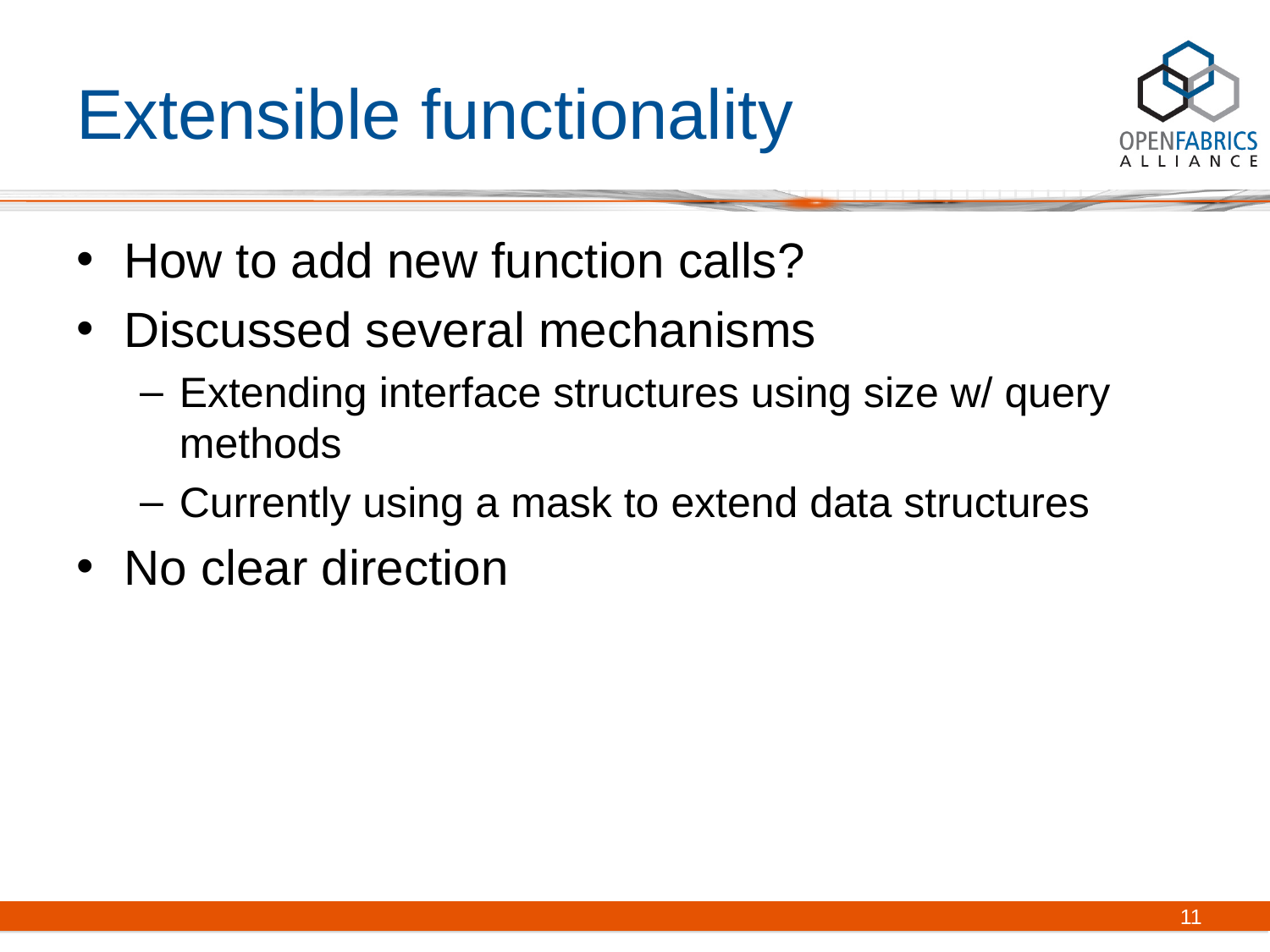

# Extensible functionality
How to add new function calls?
Discussed several mechanisms
Extending interface structures using size w/ query methods
Currently using a mask to extend data structures
No clear direction
11